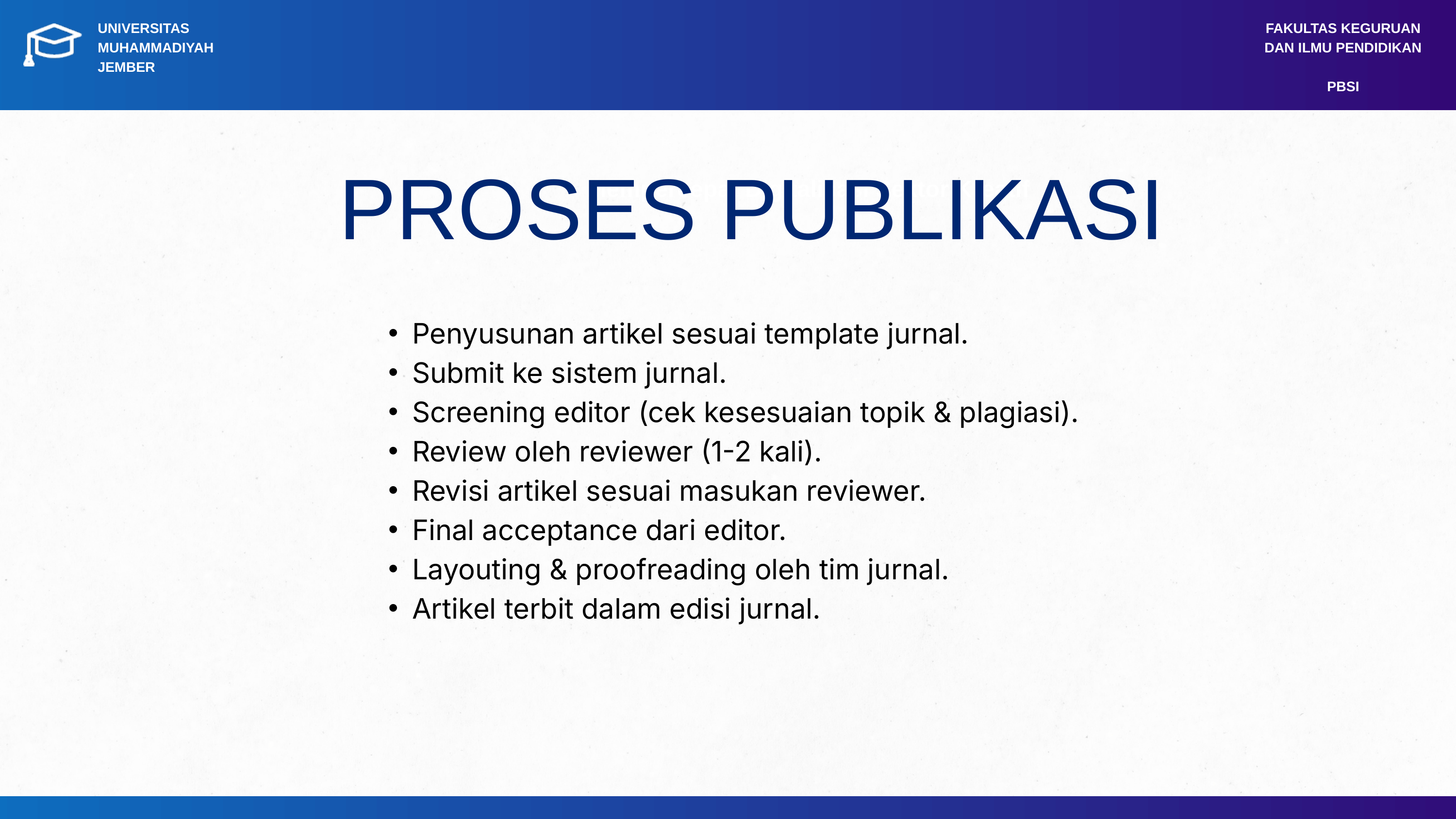

UNIVERSITAS MUHAMMADIYAH JEMBER
FAKULTAS KEGURUAN DAN ILMU PENDIDIKAN

PBSI

PROSES PUBLIKASI
Mempercepat Digitalisasi Sektor Kreatif
Penyusunan artikel sesuai template jurnal.
Submit ke sistem jurnal.
Screening editor (cek kesesuaian topik & plagiasi).
Review oleh reviewer (1-2 kali).
Revisi artikel sesuai masukan reviewer.
Final acceptance dari editor.
Layouting & proofreading oleh tim jurnal.
Artikel terbit dalam edisi jurnal.